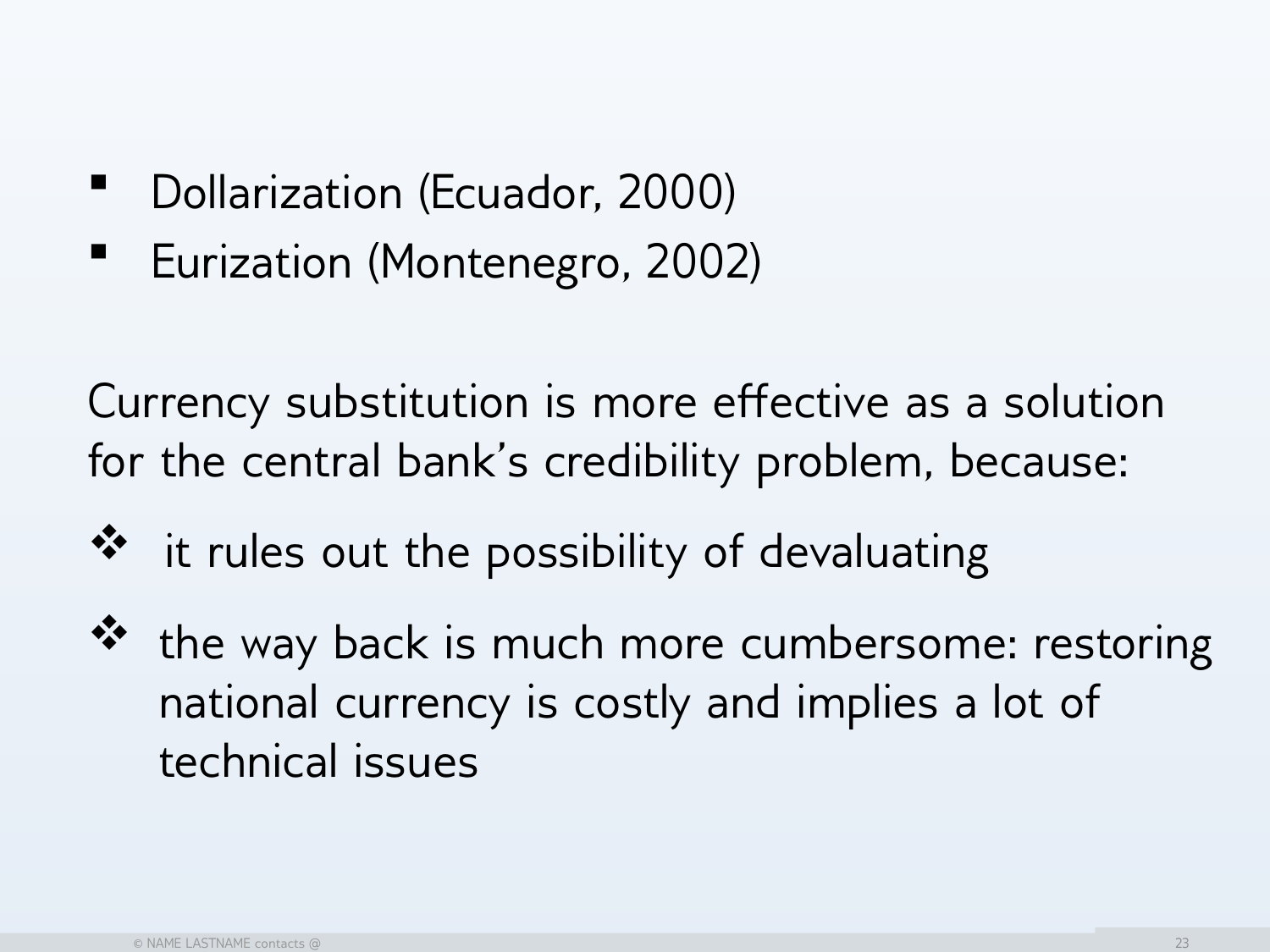

Dollarization (Ecuador, 2000)
Eurization (Montenegro, 2002)

Currency substitution is more effective as a solution for the central bank’s credibility problem, because:
  it rules out the possibility of devaluating
the way back is much more cumbersome: restoring national currency is costly and implies a lot of technical issues
	© NAME LASTNAME contacts @

23